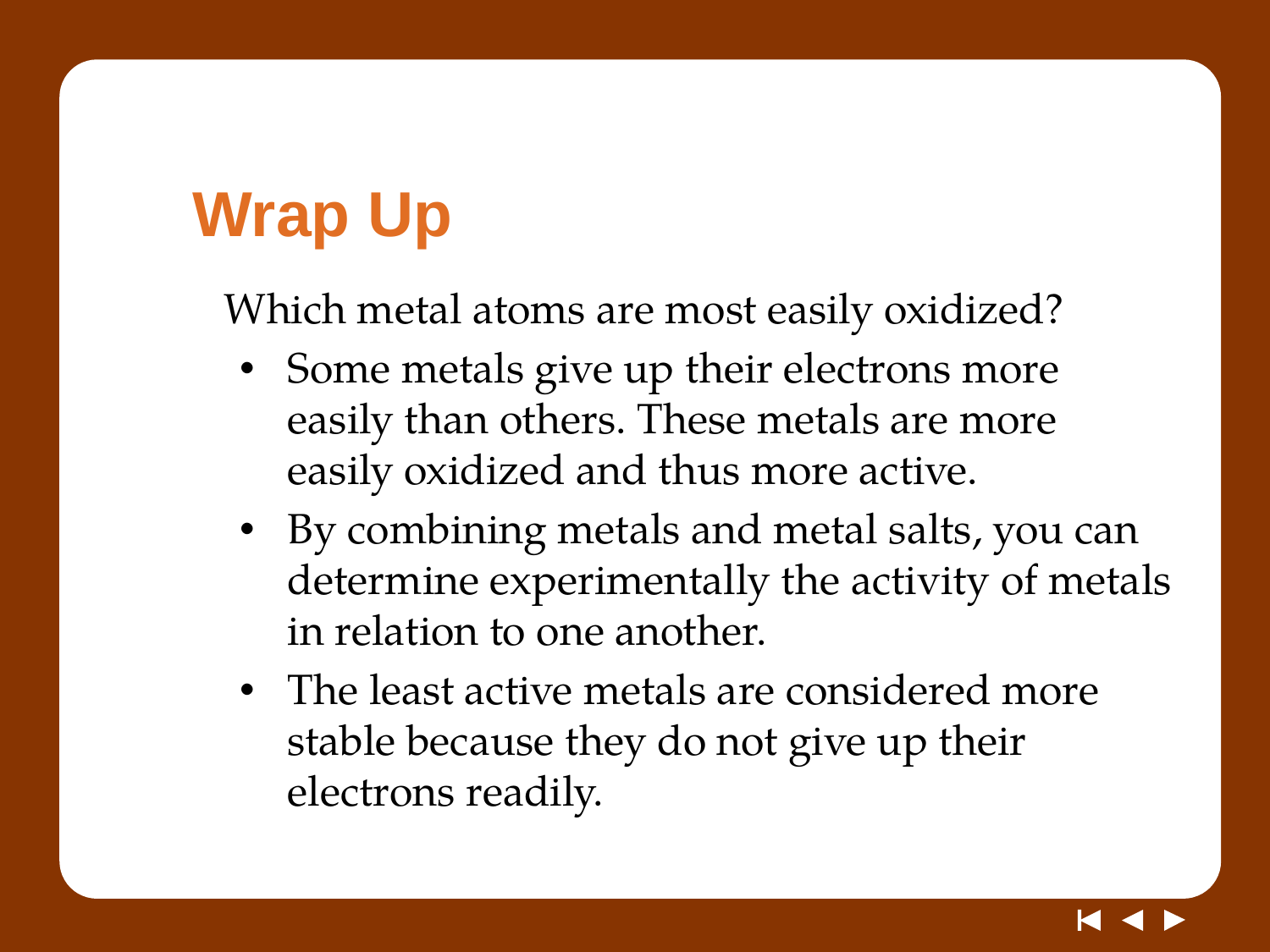

# Wrap Up
Which metal atoms are most easily oxidized?
Some metals give up their electrons more easily than others. These metals are more easily oxidized and thus more active.
By combining metals and metal salts, you can determine experimentally the activity of metals in relation to one another.
The least active metals are considered more stable because they do not give up their electrons readily.